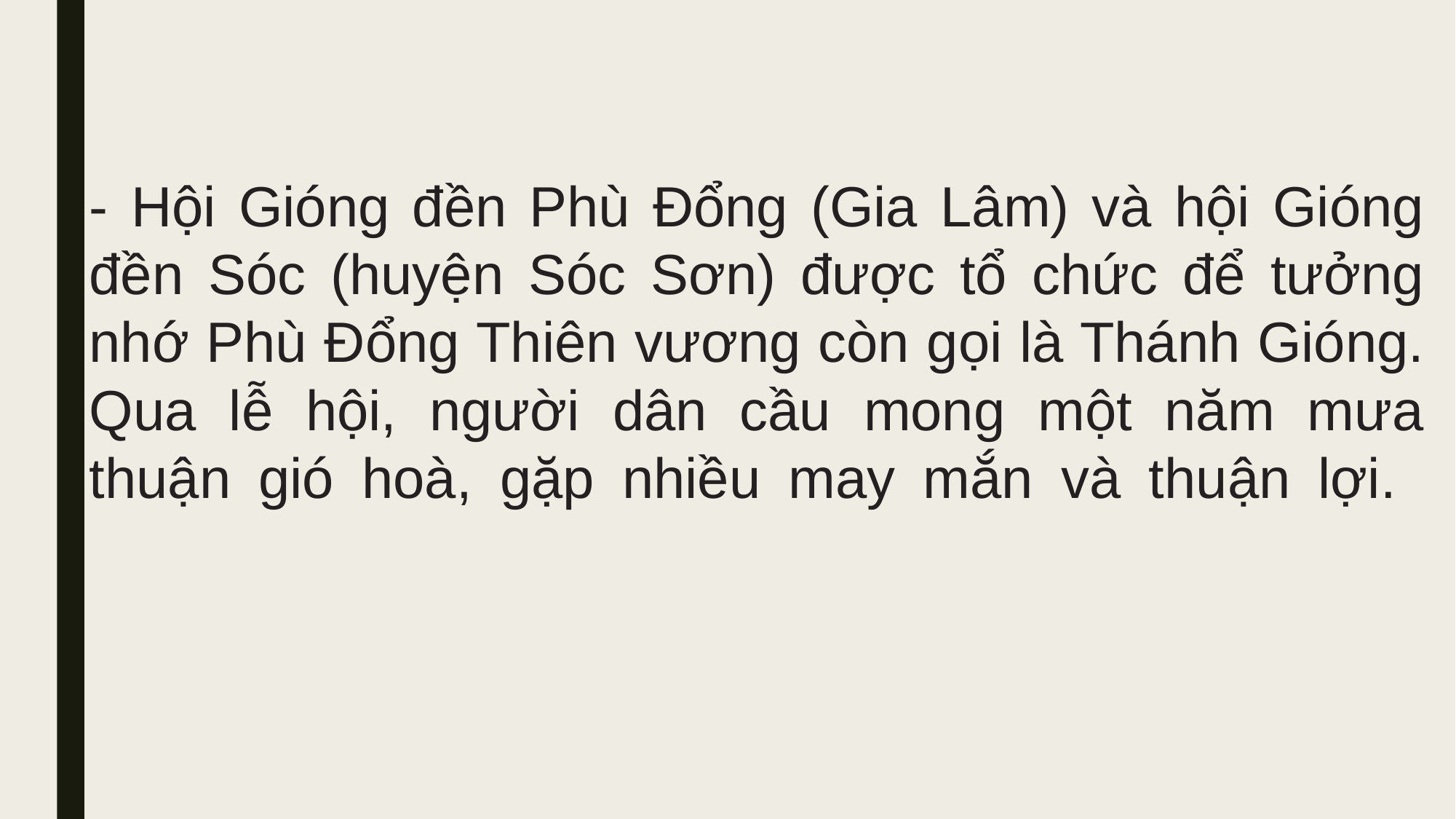

- Hội Gióng đền Phù Đổng (Gia Lâm) và hội Gióng đền Sóc (huyện Sóc Sơn) được tổ chức để tưởng nhớ Phù Đổng Thiên vương còn gọi là Thánh Gióng. Qua lễ hội, người dân cầu mong một năm mưa thuận gió hoà, gặp nhiều may mắn và thuận lợi.